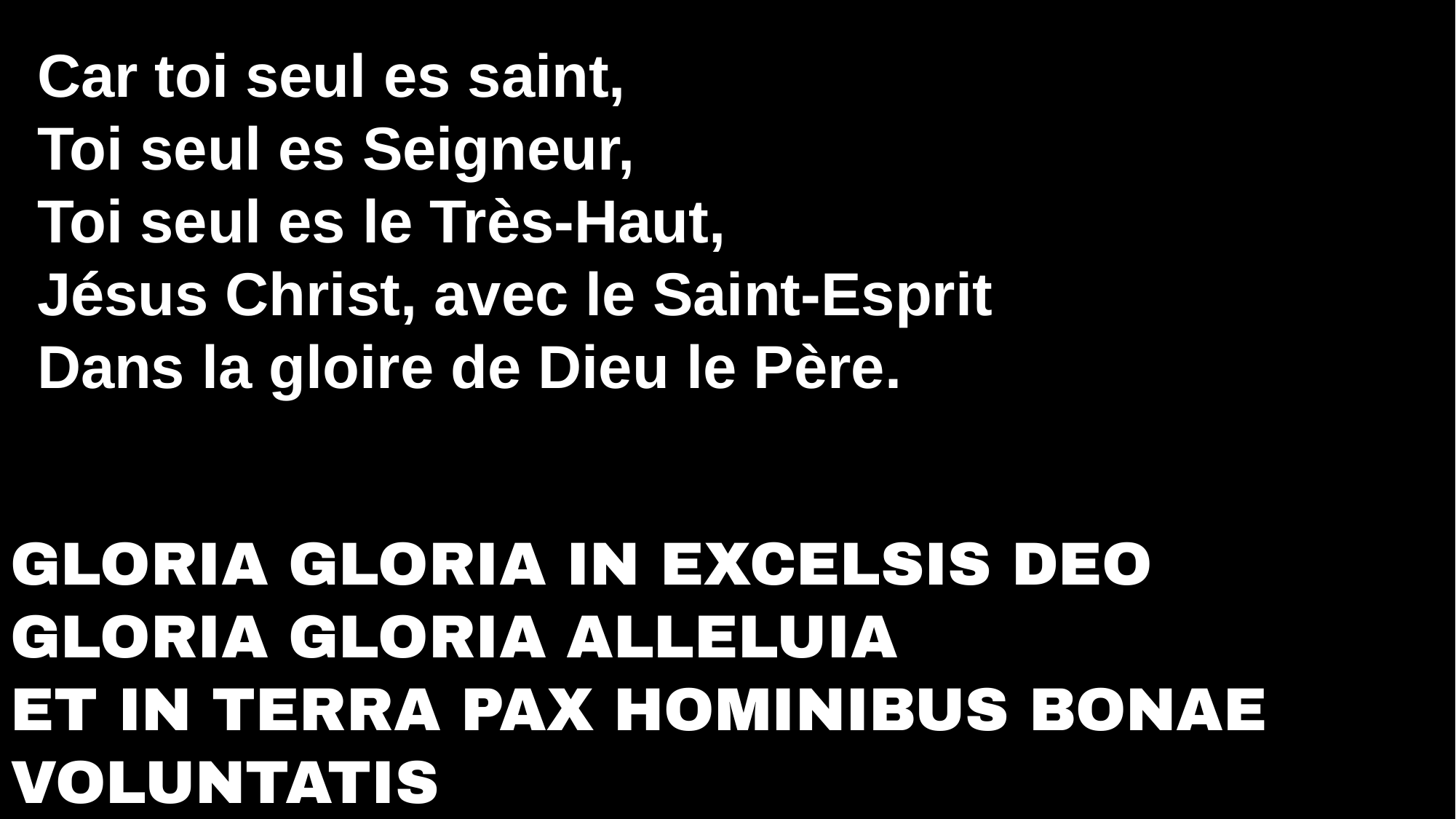

Car toi seul es saint,
Toi seul es Seigneur,
Toi seul es le Très-Haut,
Jésus Christ, avec le Saint-Esprit
Dans la gloire de Dieu le Père.
Gloria Gloria in excelsis Deo
Gloria Gloria alleluia
Et in terra pax hominibus bonae voluntatis